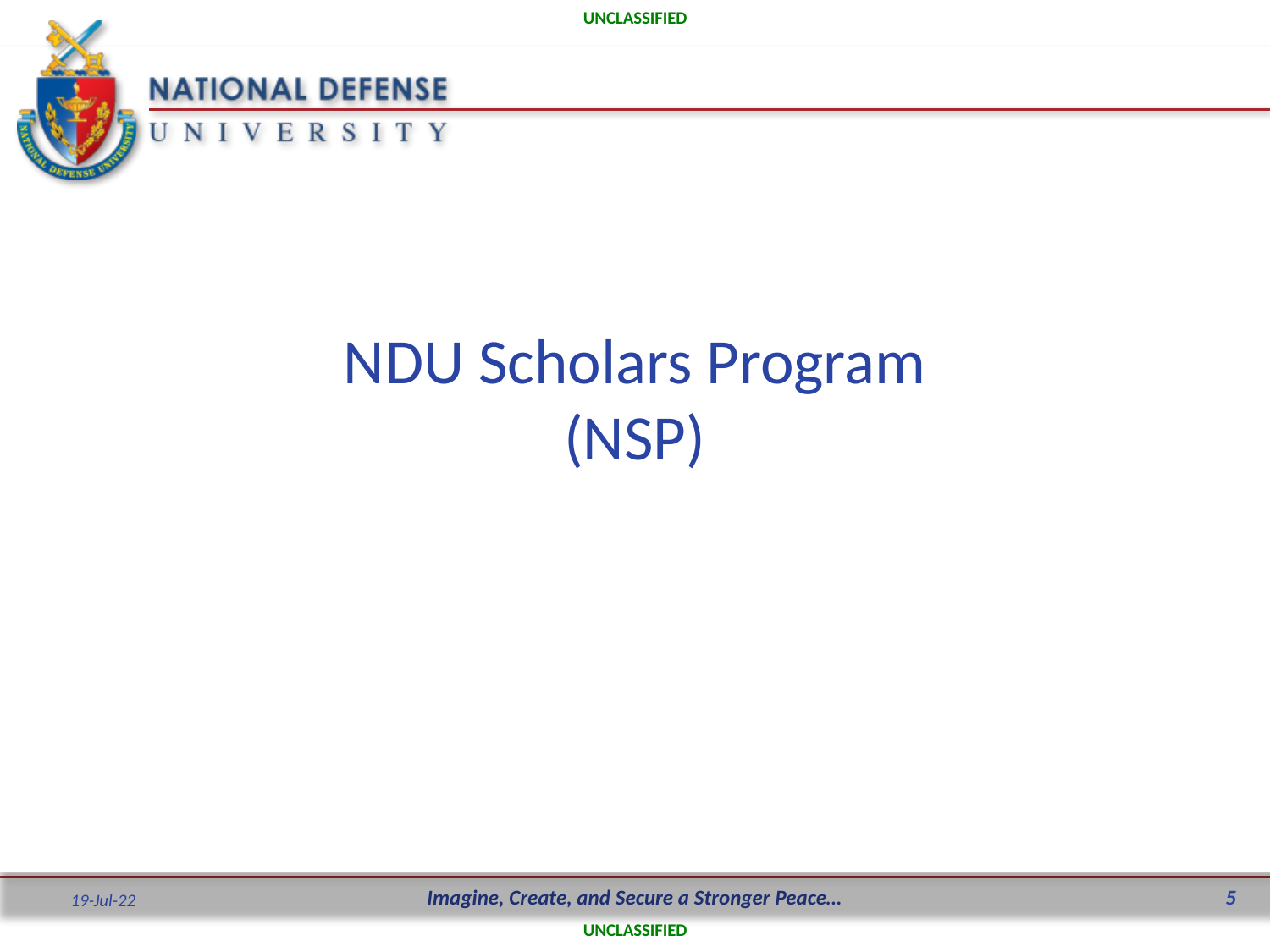

# NDU Scholars Program (NSP)
5
19-Jul-22